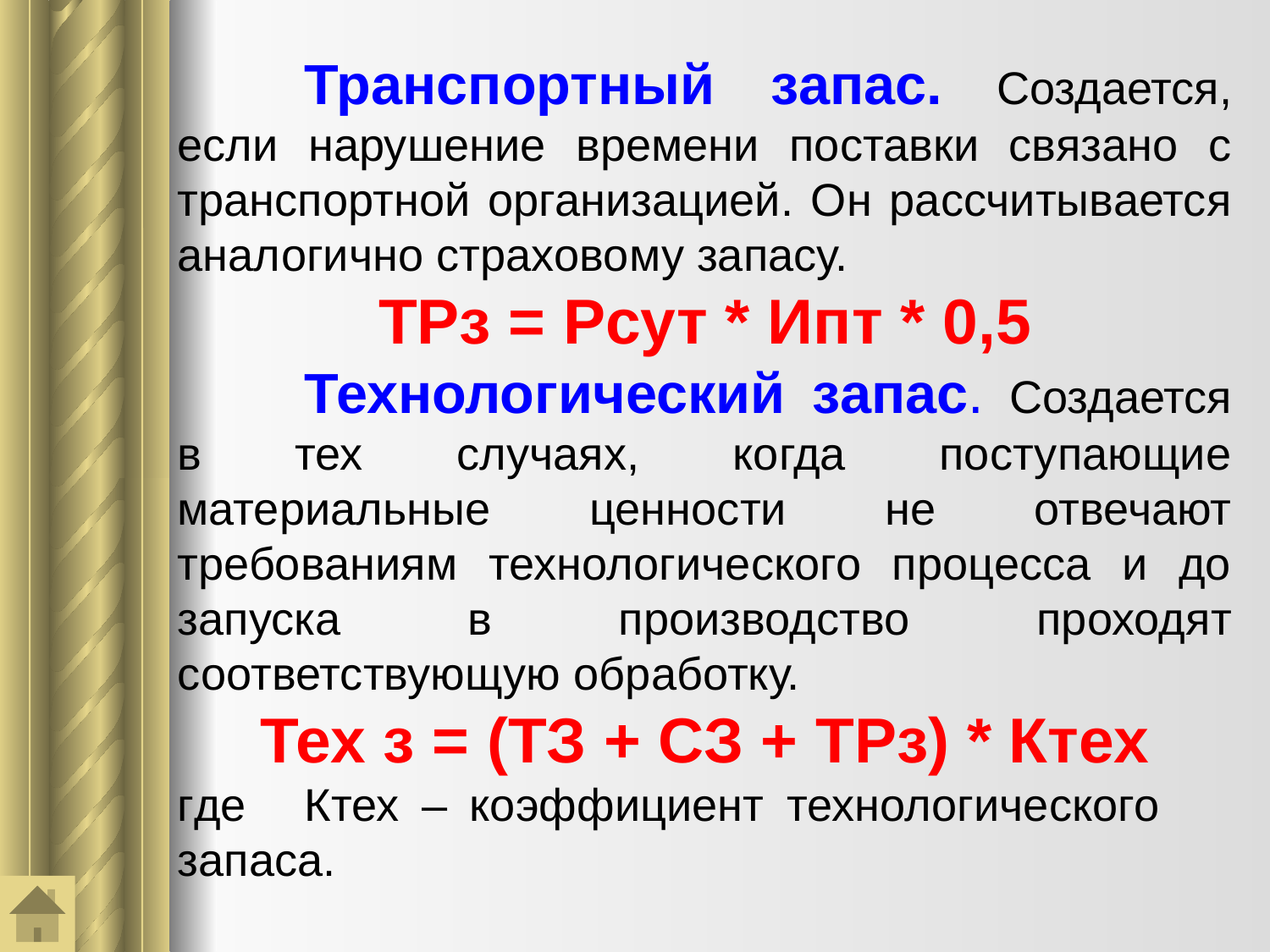

Транспортный запас. Создается, если нарушение времени поставки связано с транспортной организацией. Он рассчитывается аналогично страховому запасу.
ТРз = Рсут * Ипт * 0,5
	Технологический запас. Создается в тех случаях, когда поступающие материальные ценности не отвечают требованиям технологического процесса и до запуска в производство проходят соответствующую обработку.
Тех з = (ТЗ + СЗ + ТРз) * Ктех
где	Ктех – коэффициент технологического 	запаса.